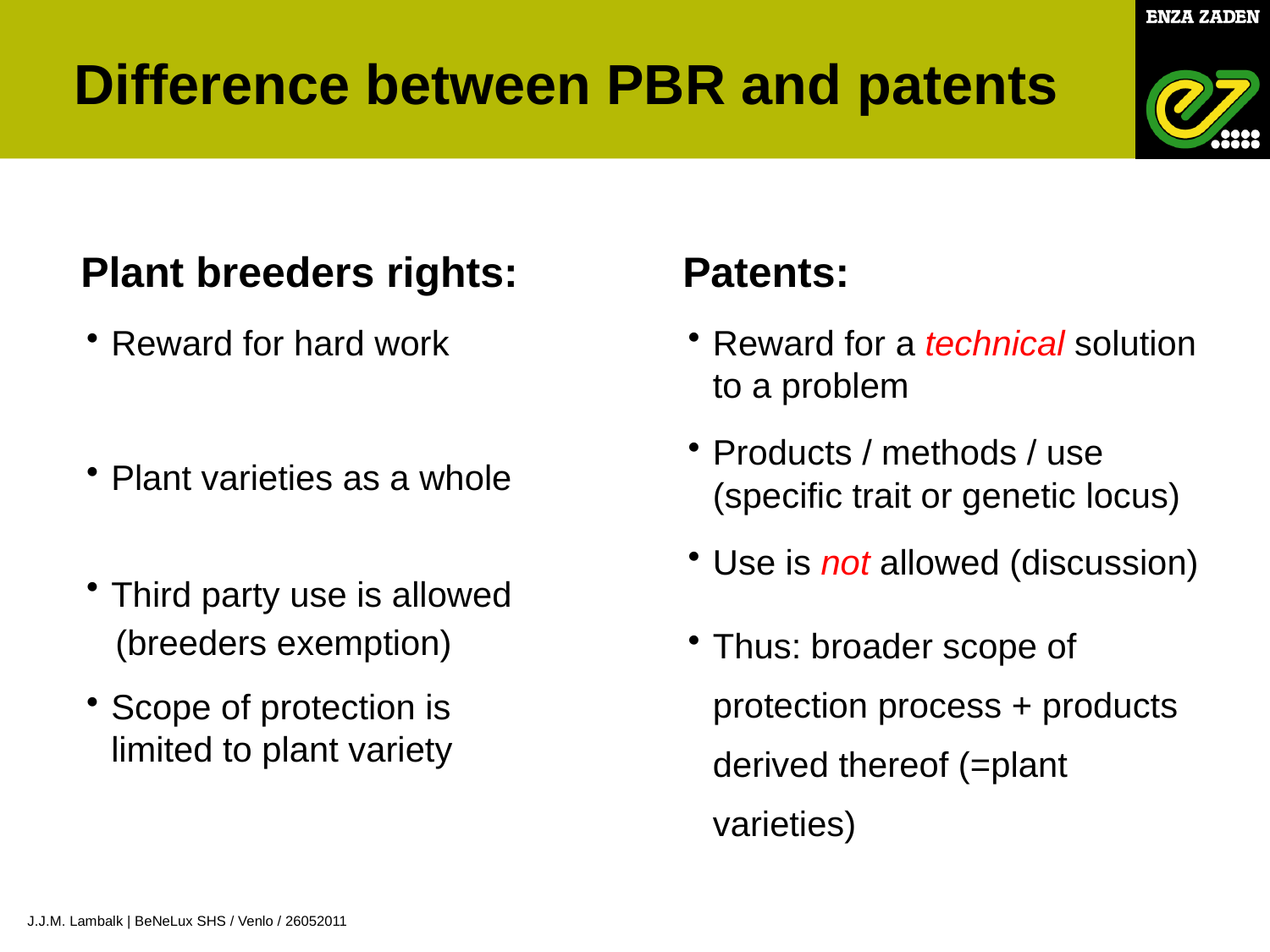

Difference between PBR and patents

    Plant breeders rights:
Reward for hard work

Plant varieties as a whole

Third party use is allowed
   (breeders exemption)
Scope of protection is          limited to plant variety

    Patents:
Reward for a technical solution to a problem
Products / methods / use (specific trait or genetic locus)
Use is not allowed (discussion)
Thus: broader scope of protection process + products derived thereof (=plant varieties)

J.J.M. Lambalk | BeNeLux SHS / Venlo / 26052011